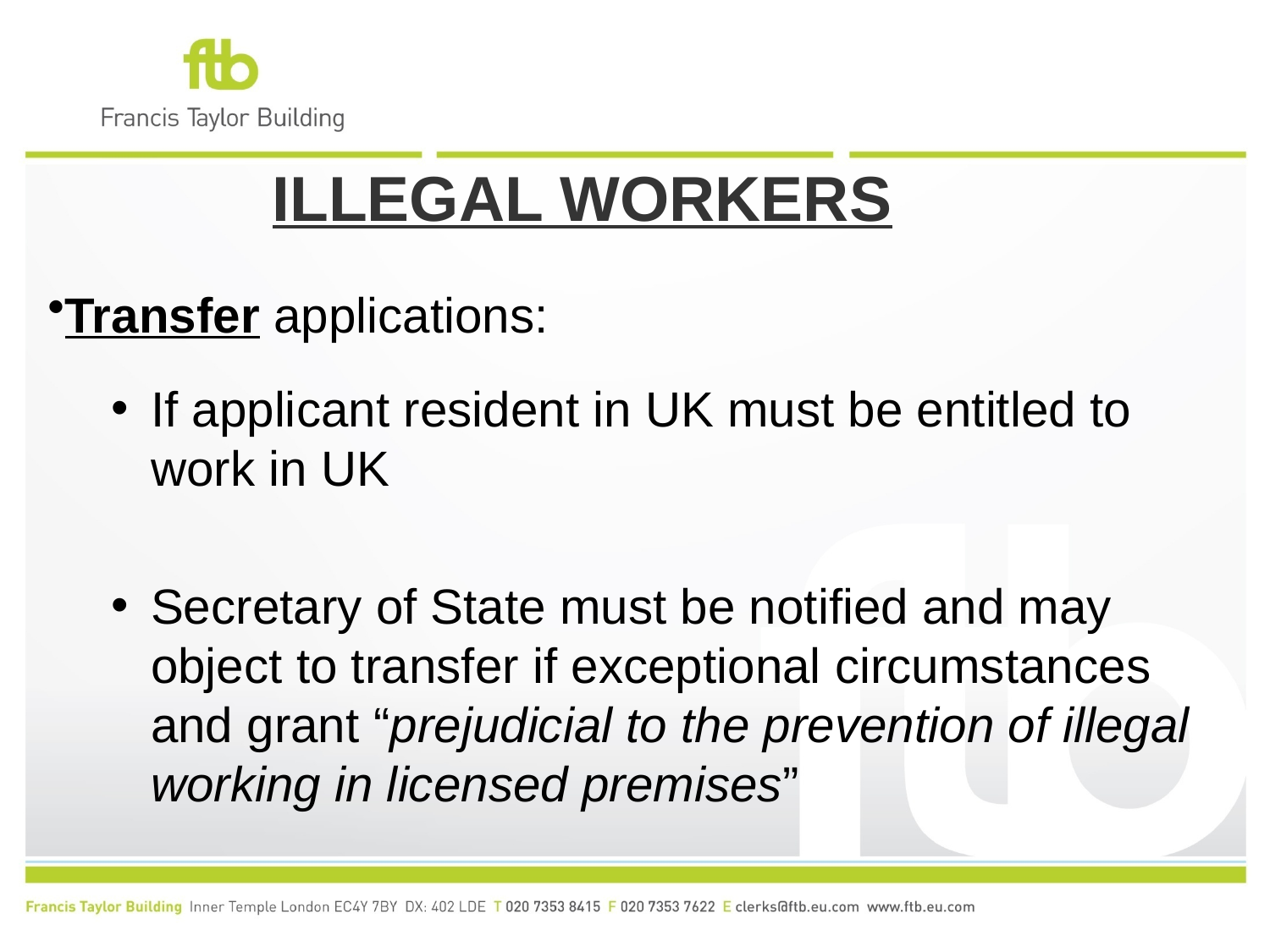

# ILLEGAL WORKERS

Transfer applications:

If applicant resident in UK must be entitled to work in UK

Secretary of State must be notified and may object to transfer if exceptional circumstances and grant “prejudicial to the prevention of illegal working in licensed premises”